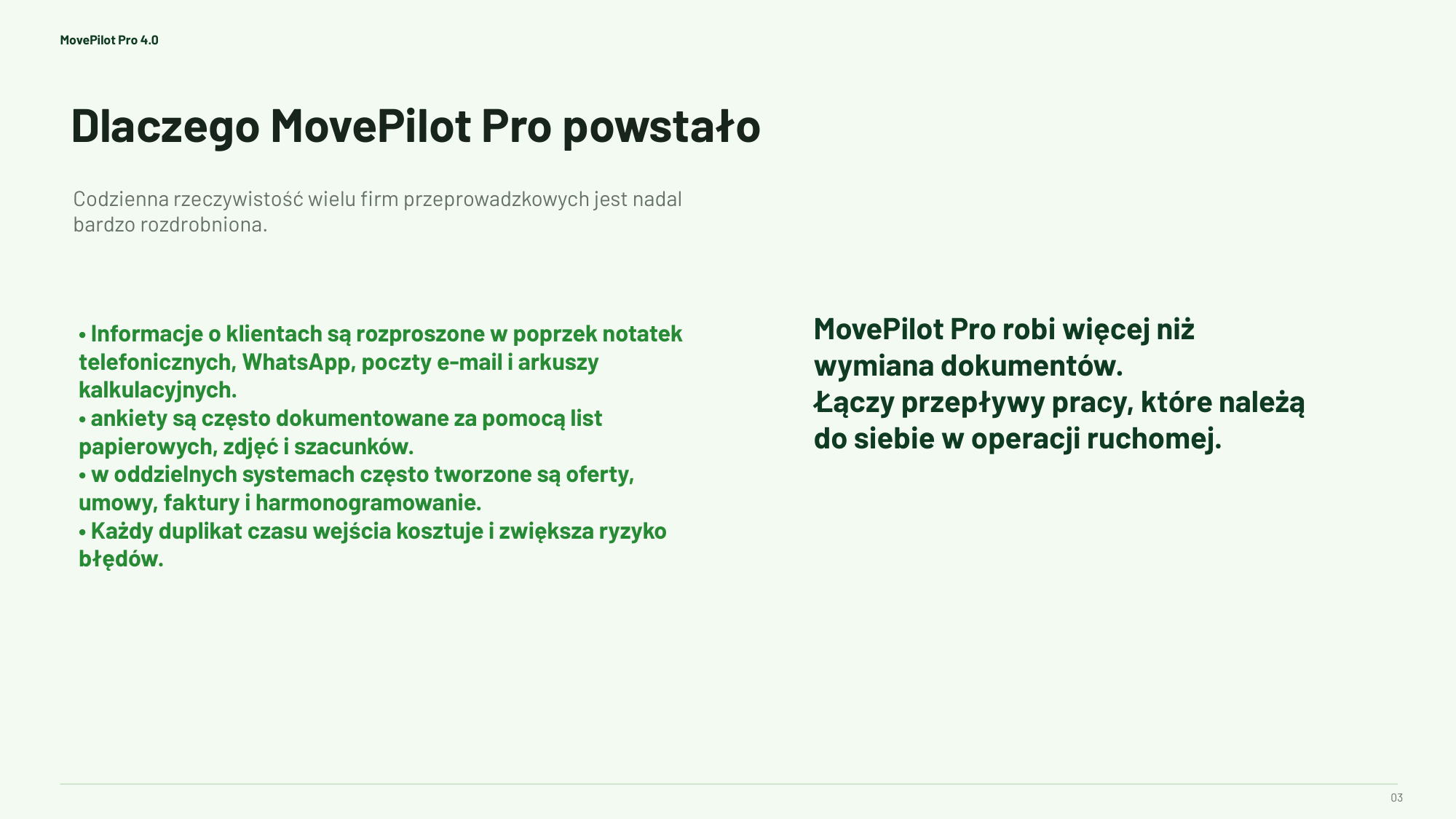

MovePilot Pro 4.0
Dlaczego MovePilot Pro powstało
MovePilot Pro robi więcej niż wymiana dokumentów.
Łączy przepływy pracy, które należą do siebie w operacji ruchomej.
Codzienna rzeczywistość wielu firm przeprowadzkowych jest nadal bardzo rozdrobniona.
• Informacje o klientach są rozproszone w poprzek notatek telefonicznych, WhatsApp, poczty e-mail i arkuszy kalkulacyjnych.
• ankiety są często dokumentowane za pomocą list papierowych, zdjęć i szacunków.
• w oddzielnych systemach często tworzone są oferty, umowy, faktury i harmonogramowanie.
• Każdy duplikat czasu wejścia kosztuje i zwiększa ryzyko błędów.

03